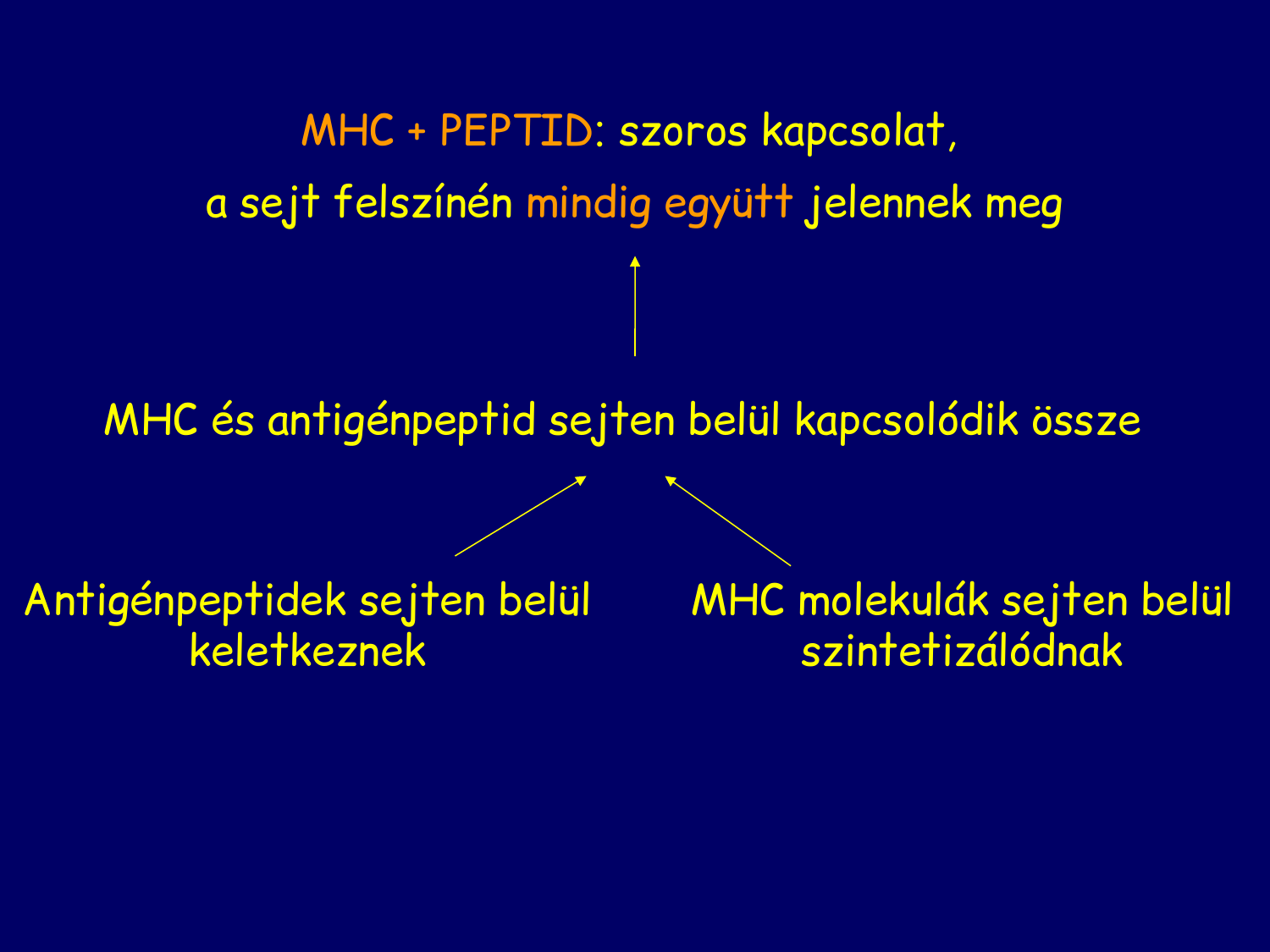

MHC + PEPTID: szoros kapcsolat,
a sejt felszínén mindig együtt jelennek meg

MHC és antigénpeptid sejten belül kapcsolódik össze

Antigénpeptidek sejten belül keletkeznek
MHC molekulák sejten belül szintetizálódnak